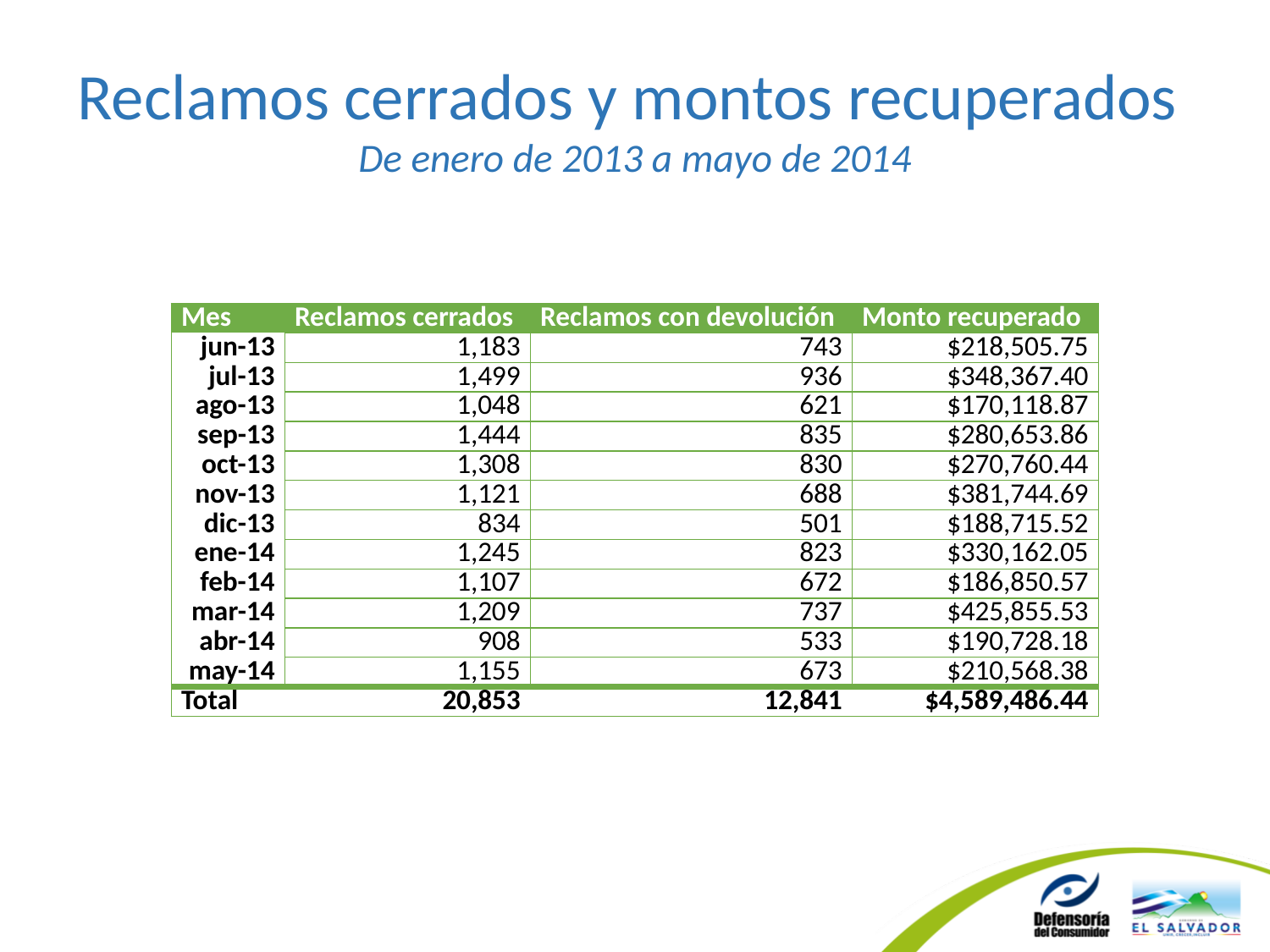

# Reclamos cerrados y montos recuperados De enero de 2013 a mayo de 2014
| Mes | Reclamos cerrados | Reclamos con devolución | Monto recuperado |
| --- | --- | --- | --- |
| jun-13 | 1,183 | 743 | $218,505.75 |
| jul-13 | 1,499 | 936 | $348,367.40 |
| ago-13 | 1,048 | 621 | $170,118.87 |
| sep-13 | 1,444 | 835 | $280,653.86 |
| oct-13 | 1,308 | 830 | $270,760.44 |
| nov-13 | 1,121 | 688 | $381,744.69 |
| dic-13 | 834 | 501 | $188,715.52 |
| ene-14 | 1,245 | 823 | $330,162.05 |
| feb-14 | 1,107 | 672 | $186,850.57 |
| mar-14 | 1,209 | 737 | $425,855.53 |
| abr-14 | 908 | 533 | $190,728.18 |
| may-14 | 1,155 | 673 | $210,568.38 |
| Total | 20,853 | 12,841 | $4,589,486.44 |